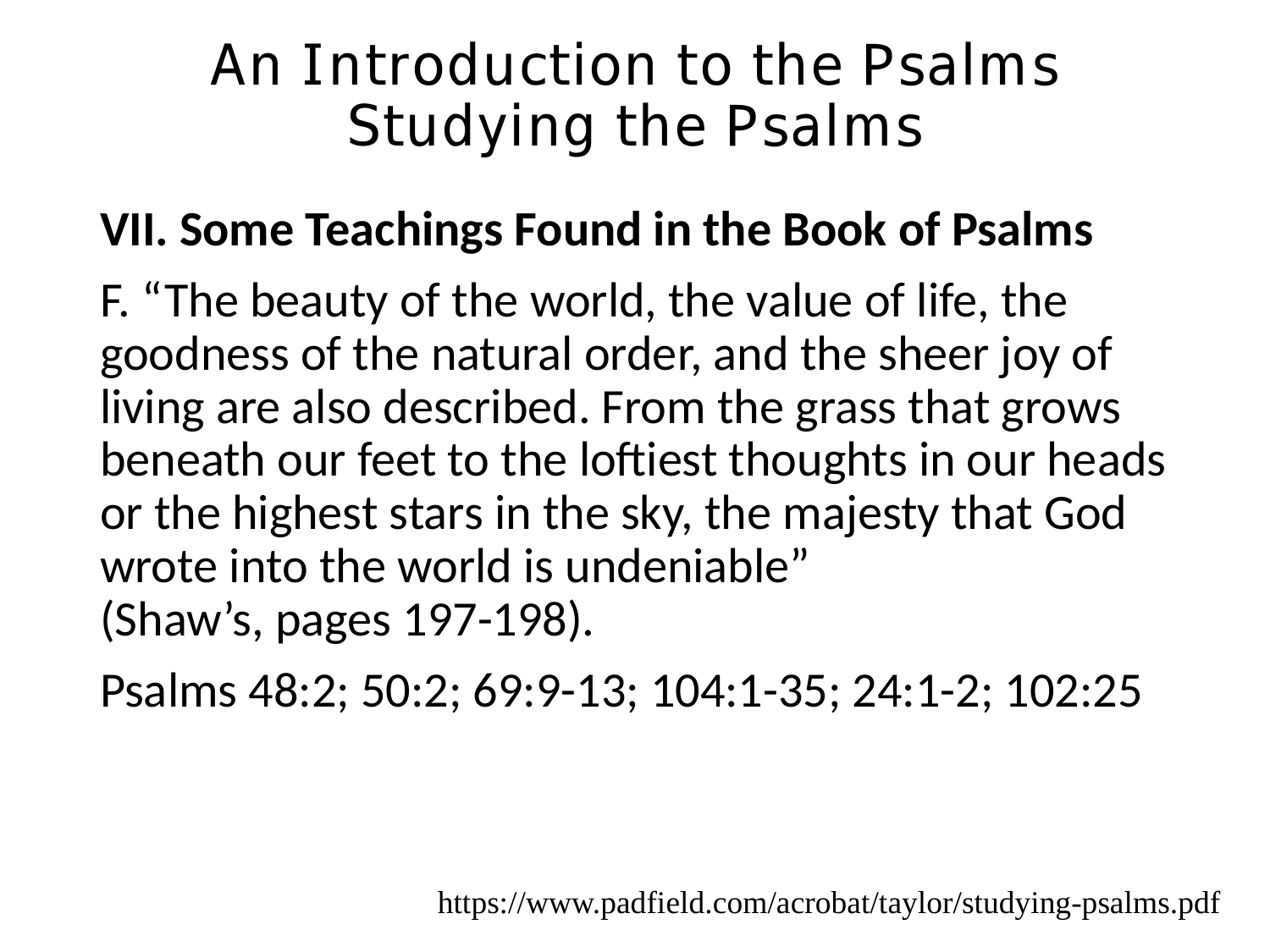

# An Introduction to the Psalms Studying the Psalms
VII. Some Teachings Found in the Book of Psalms
F. “The beauty of the world, the value of life, the goodness of the natural order, and the sheer joy of living are also described. From the grass that grows beneath our feet to the loftiest thoughts in our heads or the highest stars in the sky, the majesty that God wrote into the world is undeniable”
(Shaw’s, pages 197-198).
Psalms 48:2; 50:2; 69:9-13; 104:1-35; 24:1-2; 102:25
https://www.padfield.com/acrobat/taylor/studying-psalms.pdf